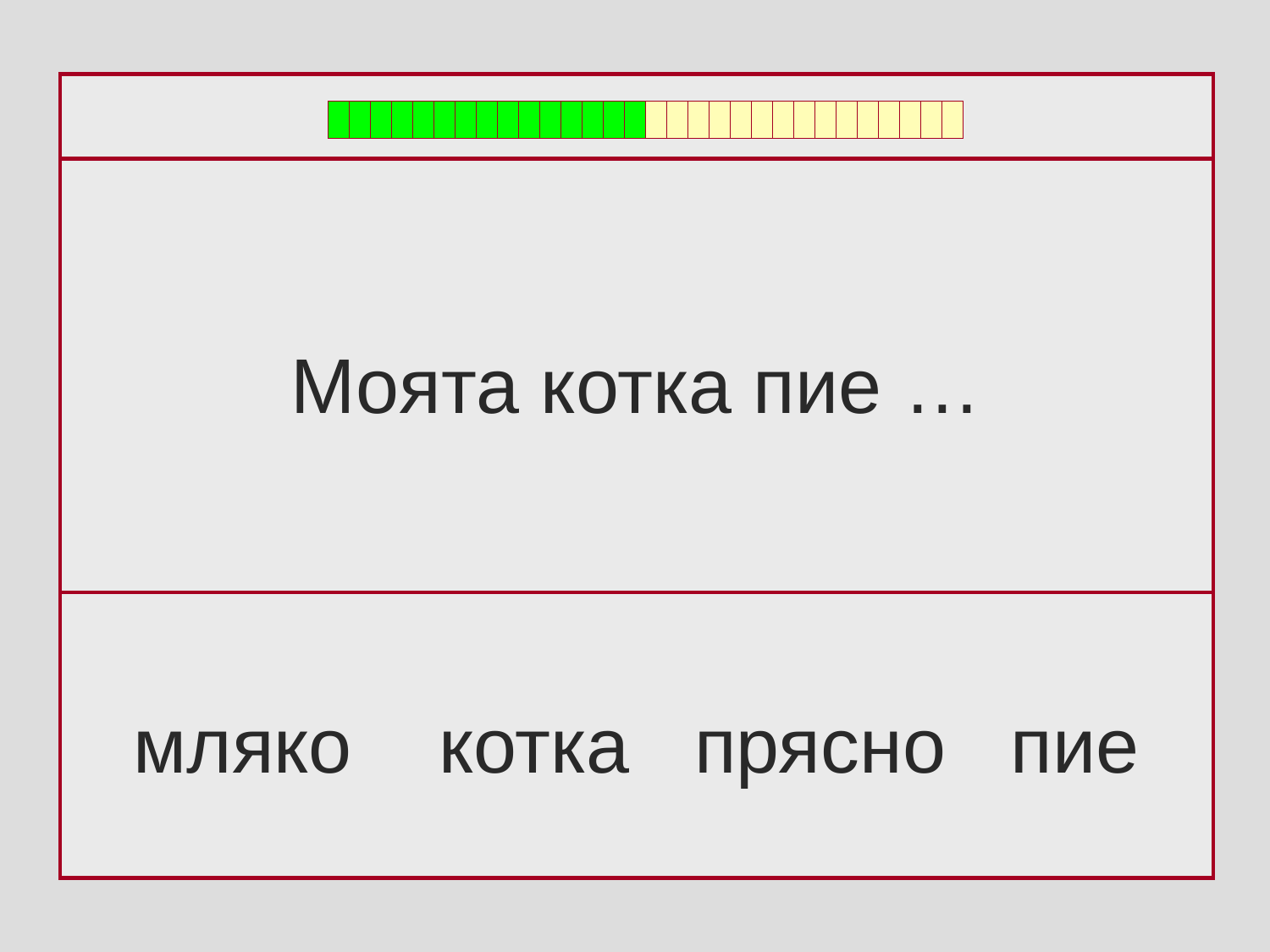

Моята котка пие …
мляко    котка   прясно   пие